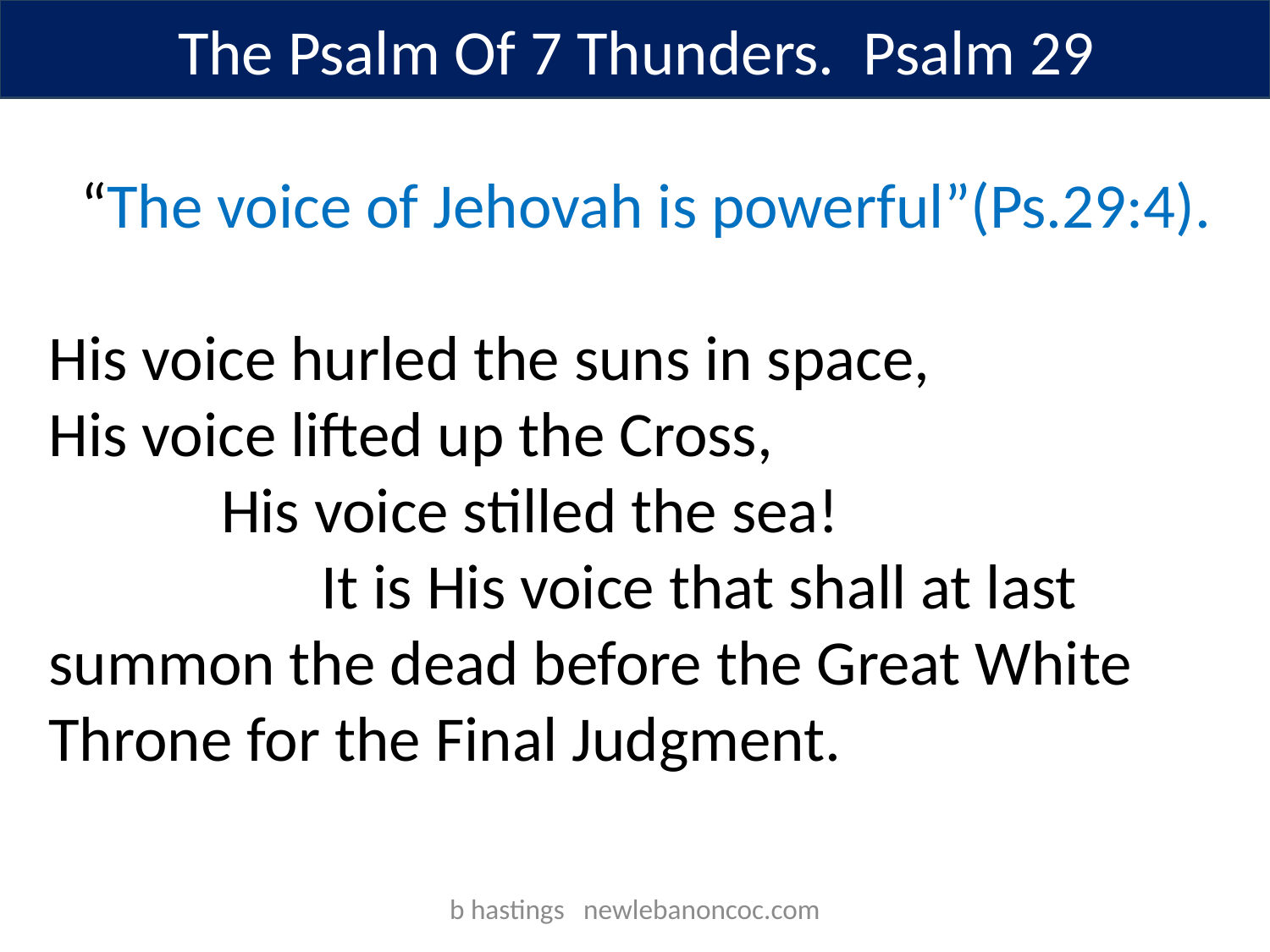

The Psalm Of 7 Thunders.  Psalm 29
“The voice of Jehovah is powerful”(Ps.29:4).
                                                                           His voice hurled the suns in space,                 His voice lifted up the Cross,                                           His voice stilled the sea!                                              It is His voice that shall at last summon the dead before the Great White Throne for the Final Judgment.
b hastings   newlebanoncoc.com